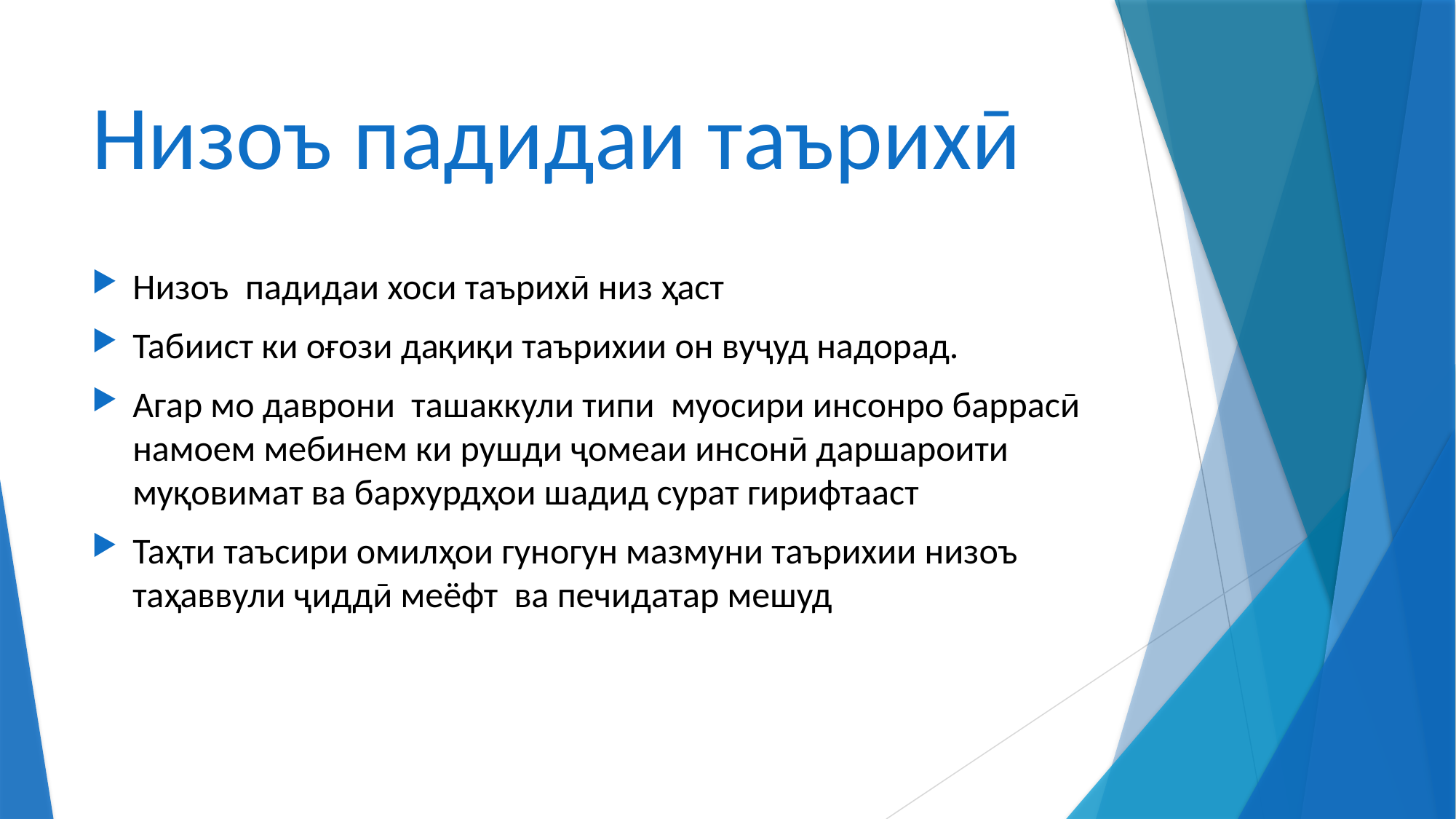

# Низоъ падидаи таърихӣ
Низоъ  падидаи хоси таърихӣ низ ҳаст
Табиист ки оғози дақиқи таърихии он вуҷуд надорад.
Агар мо даврони  ташаккули типи  муосири инсонро баррасӣ намоем мебинем ки рушди ҷомеаи инсонӣ даршароити муқовимат ва бархурдҳои шадид сурат гирифтааст
Таҳти таъсири омилҳои гуногун мазмуни таърихии низоъ таҳаввули ҷиддӣ меёфт  ва печидатар мешуд